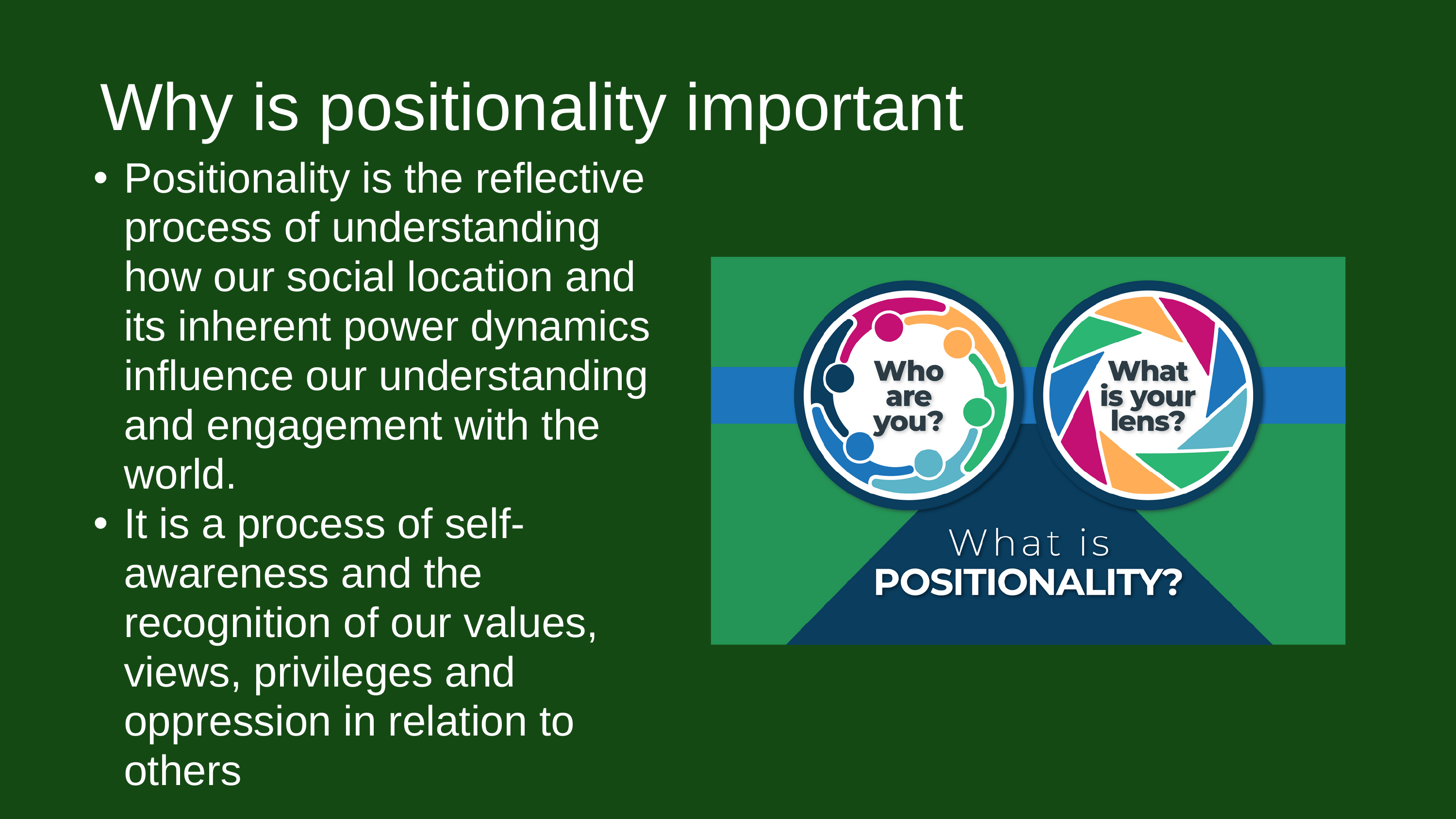

Why is positionality important
Positionality is the reflective process of understanding how our social location and its inherent power dynamics influence our understanding and engagement with the world.
It is a process of self-awareness and the recognition of our values, views, privileges and oppression in relation to others